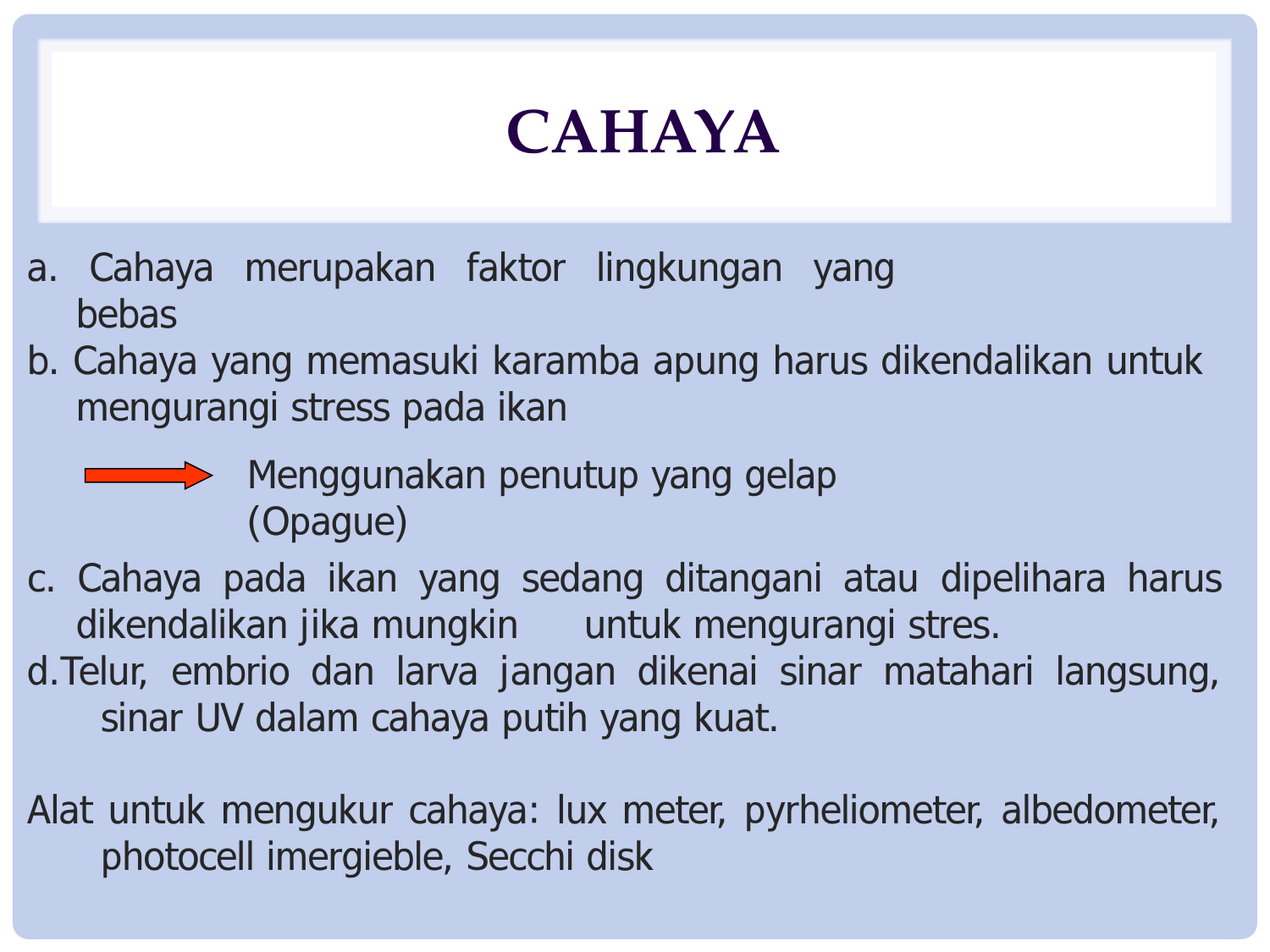

# Cahaya
a. Cahaya merupakan faktor lingkungan yang 			 bebas
b. Cahaya yang memasuki karamba apung harus dikendalikan untuk mengurangi stress pada ikan

Menggunakan penutup yang gelap (Opague)

c. Cahaya pada ikan yang sedang ditangani atau dipelihara harus dikendalikan jika mungkin 	untuk mengurangi stres.
d.Telur, embrio dan larva jangan dikenai sinar matahari langsung, sinar UV dalam cahaya putih yang kuat.

Alat untuk mengukur cahaya: lux meter, pyrheliometer, albedometer, photocell imergieble, Secchi disk